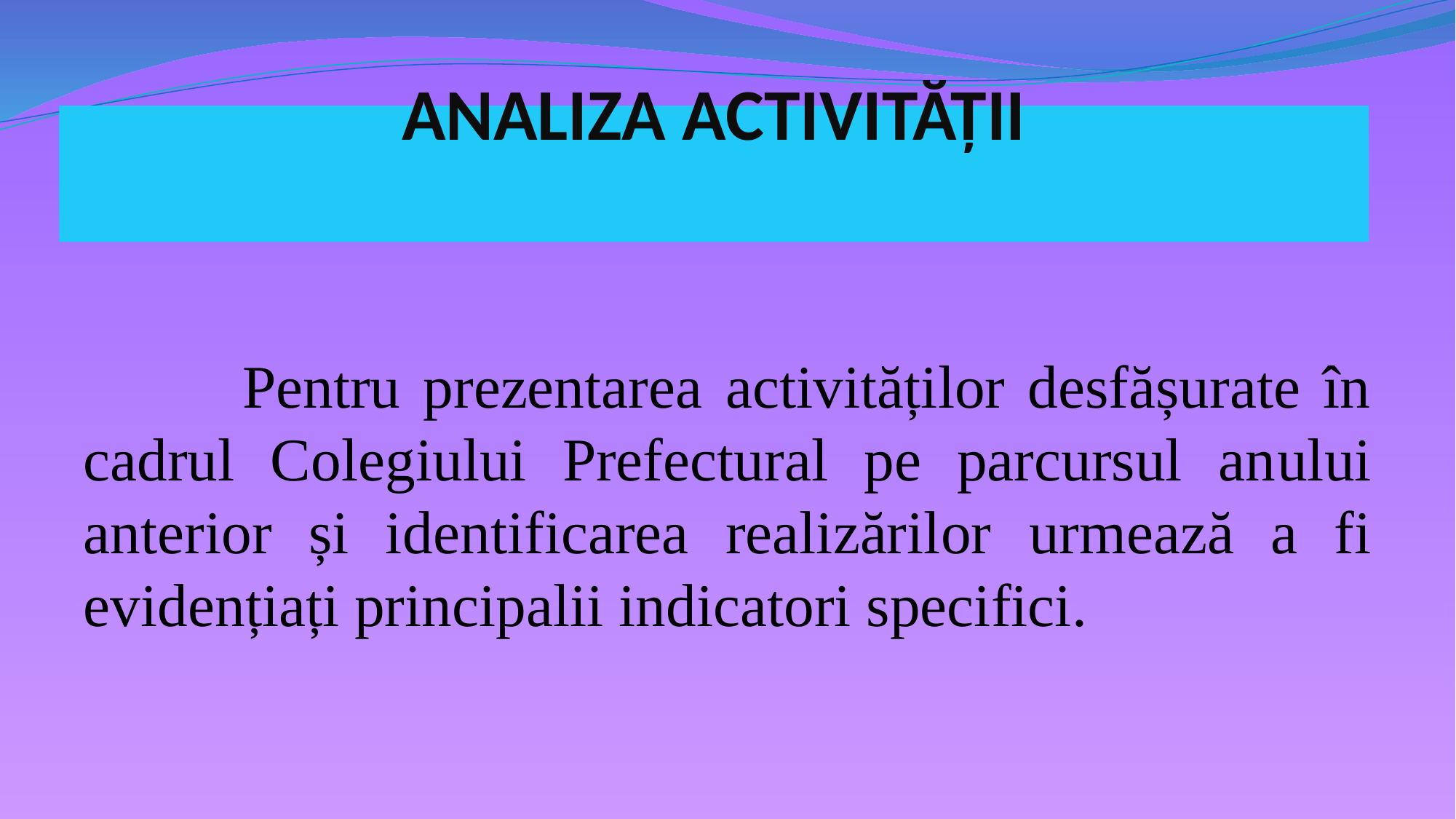

# ANALIZA ACTIVITĂȚII

       Pentru prezentarea activităților desfășurate în cadrul Colegiului Prefectural pe parcursul anului anterior și identificarea realizărilor urmează a fi evidențiați principalii indicatori specifici.